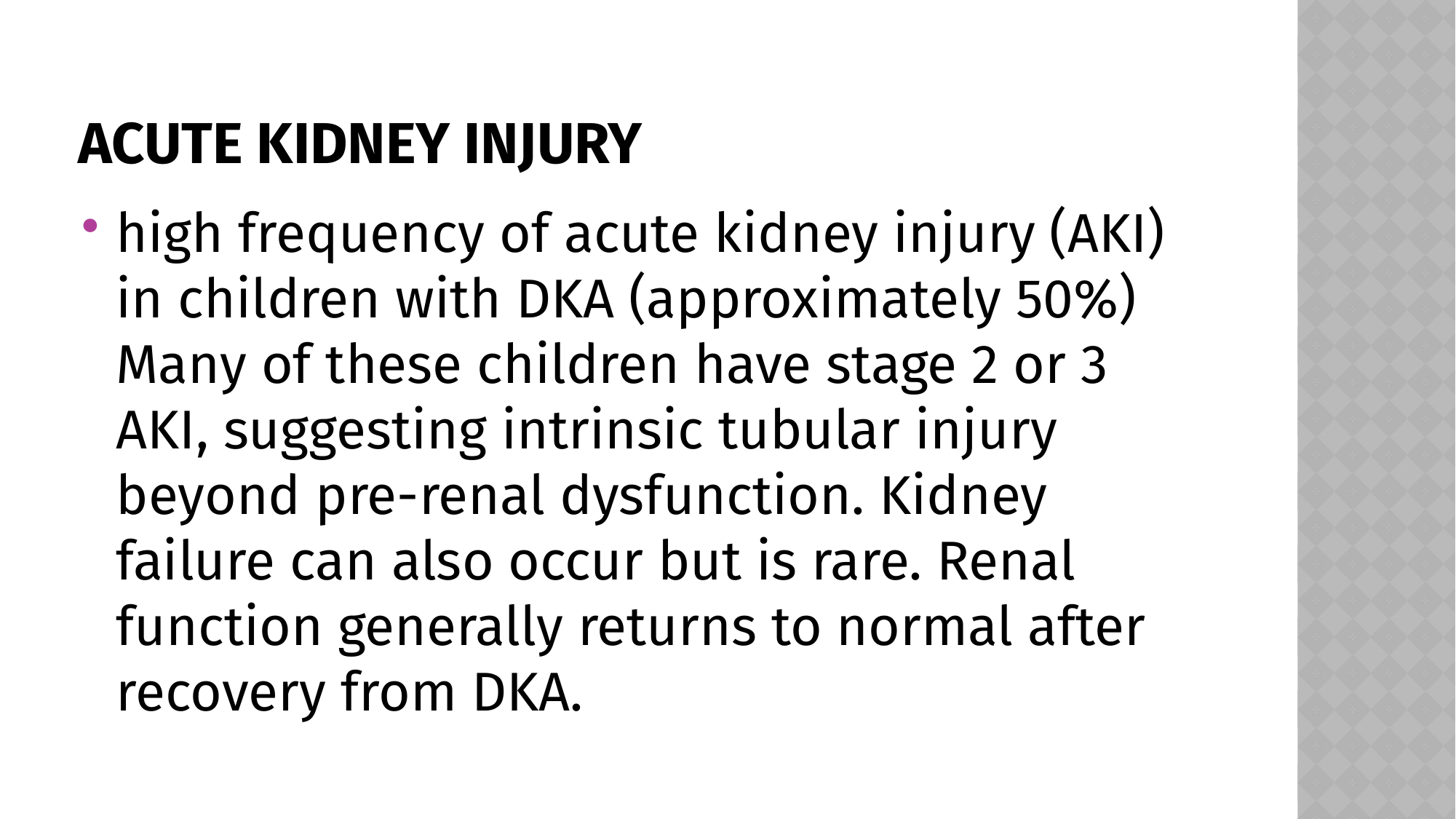

# Acute kidney injury
high frequency of acute kidney injury (AKI) in children with DKA (approximately 50%) Many of these children have stage 2 or 3 AKI, suggesting intrinsic tubular injury beyond pre-renal dysfunction. Kidney failure can also occur but is rare. Renal function generally returns to normal after recovery from DKA.